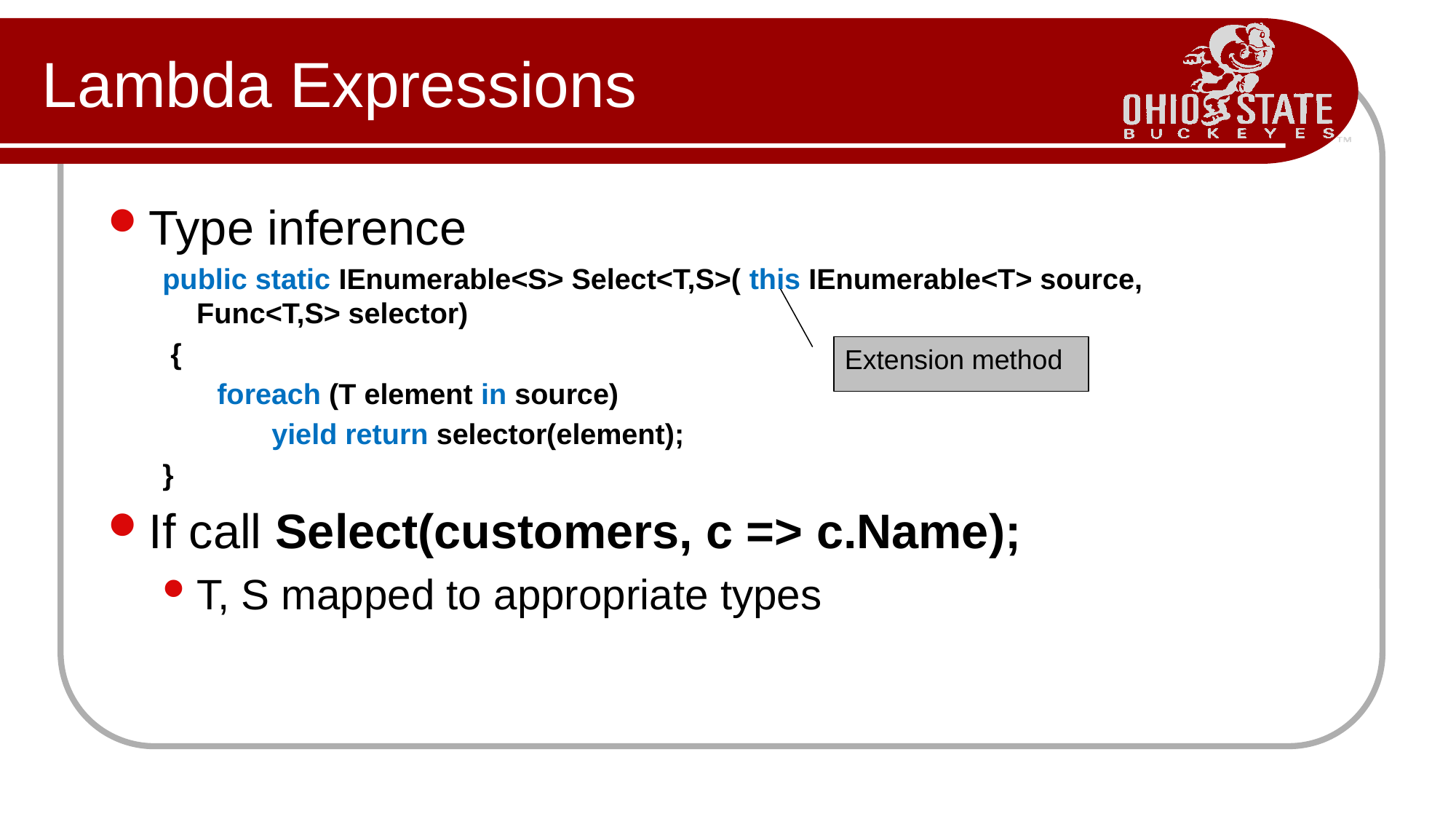

# Lambda Expressions
Type inference
public static IEnumerable<S> Select<T,S>( this IEnumerable<T> source,
Func<T,S> selector)
 {
foreach (T element in source)
yield return selector(element);
}
If call Select(customers, c => c.Name);
T, S mapped to appropriate types
Extension method